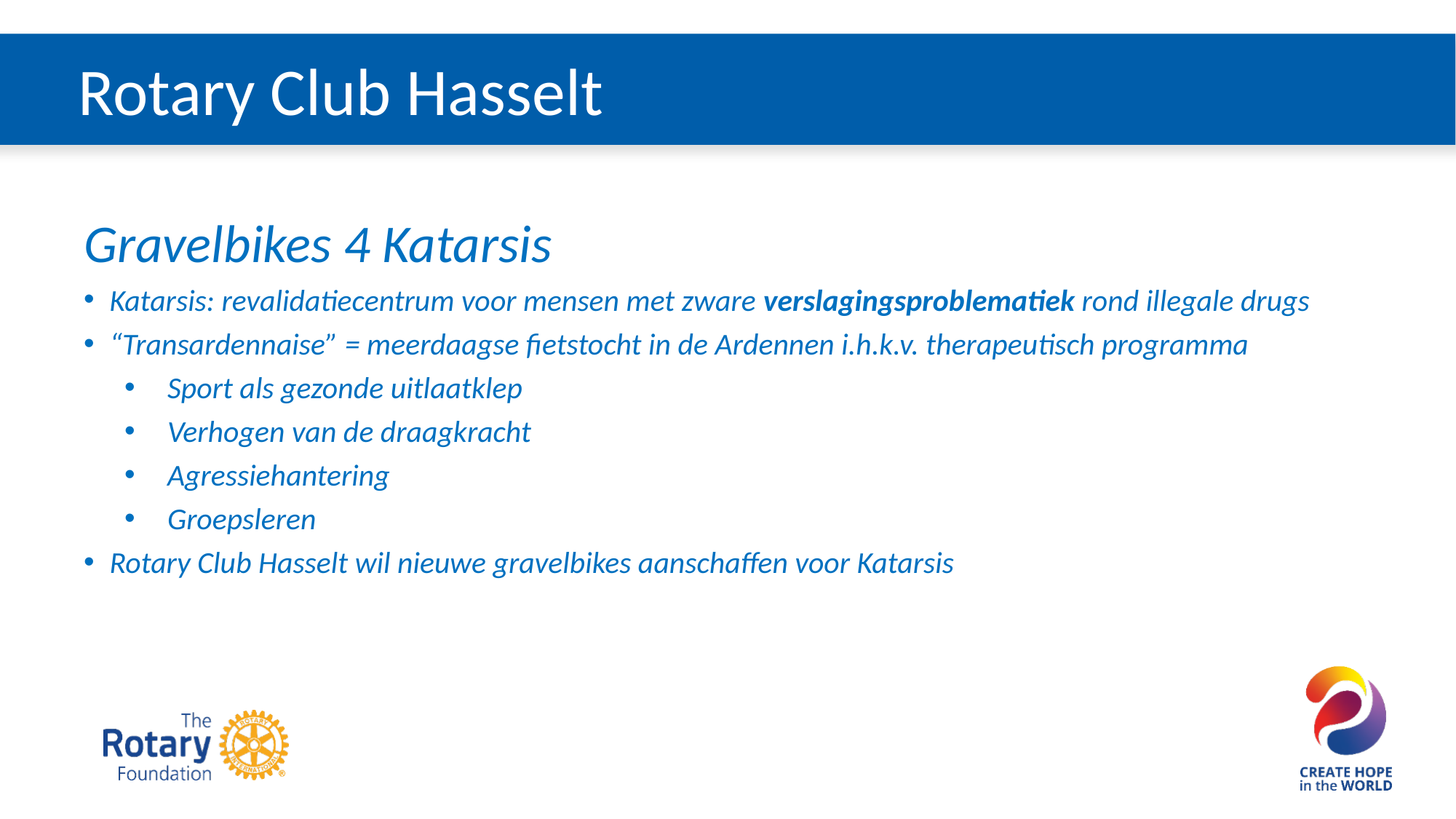

Rotary Club Hasselt
Gravelbikes 4 Katarsis
Katarsis: revalidatiecentrum voor mensen met zware verslagingsproblematiek rond illegale drugs
“Transardennaise” = meerdaagse fietstocht in de Ardennen i.h.k.v. therapeutisch programma
Sport als gezonde uitlaatklep
Verhogen van de draagkracht
Agressiehantering
Groepsleren
Rotary Club Hasselt wil nieuwe gravelbikes aanschaffen voor Katarsis